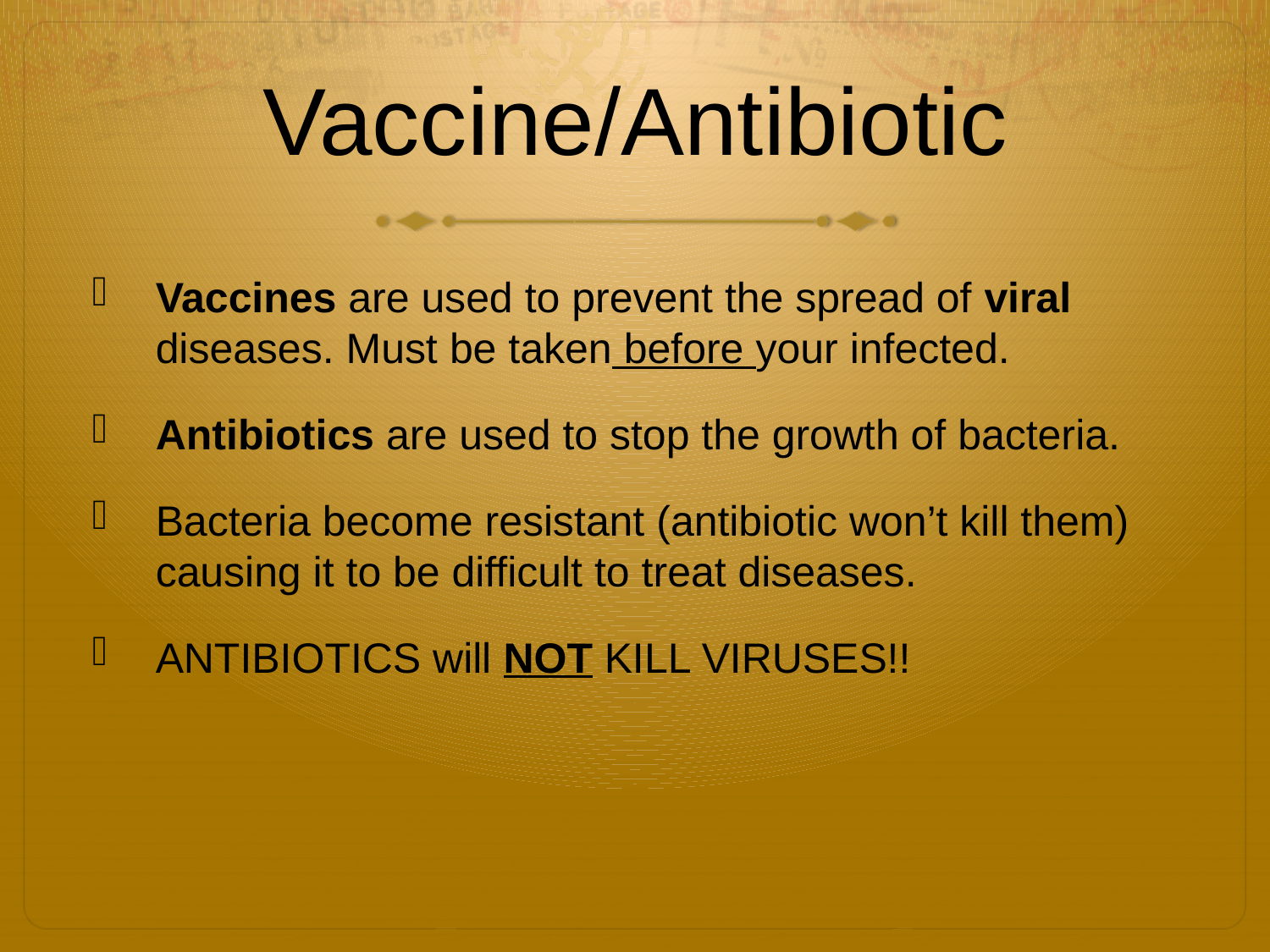

# Vaccine/Antibiotic
Vaccines are used to prevent the spread of viral diseases. Must be taken before your infected.
Antibiotics are used to stop the growth of bacteria.
Bacteria become resistant (antibiotic won’t kill them) causing it to be difficult to treat diseases.
ANTIBIOTICS will NOT KILL VIRUSES!!